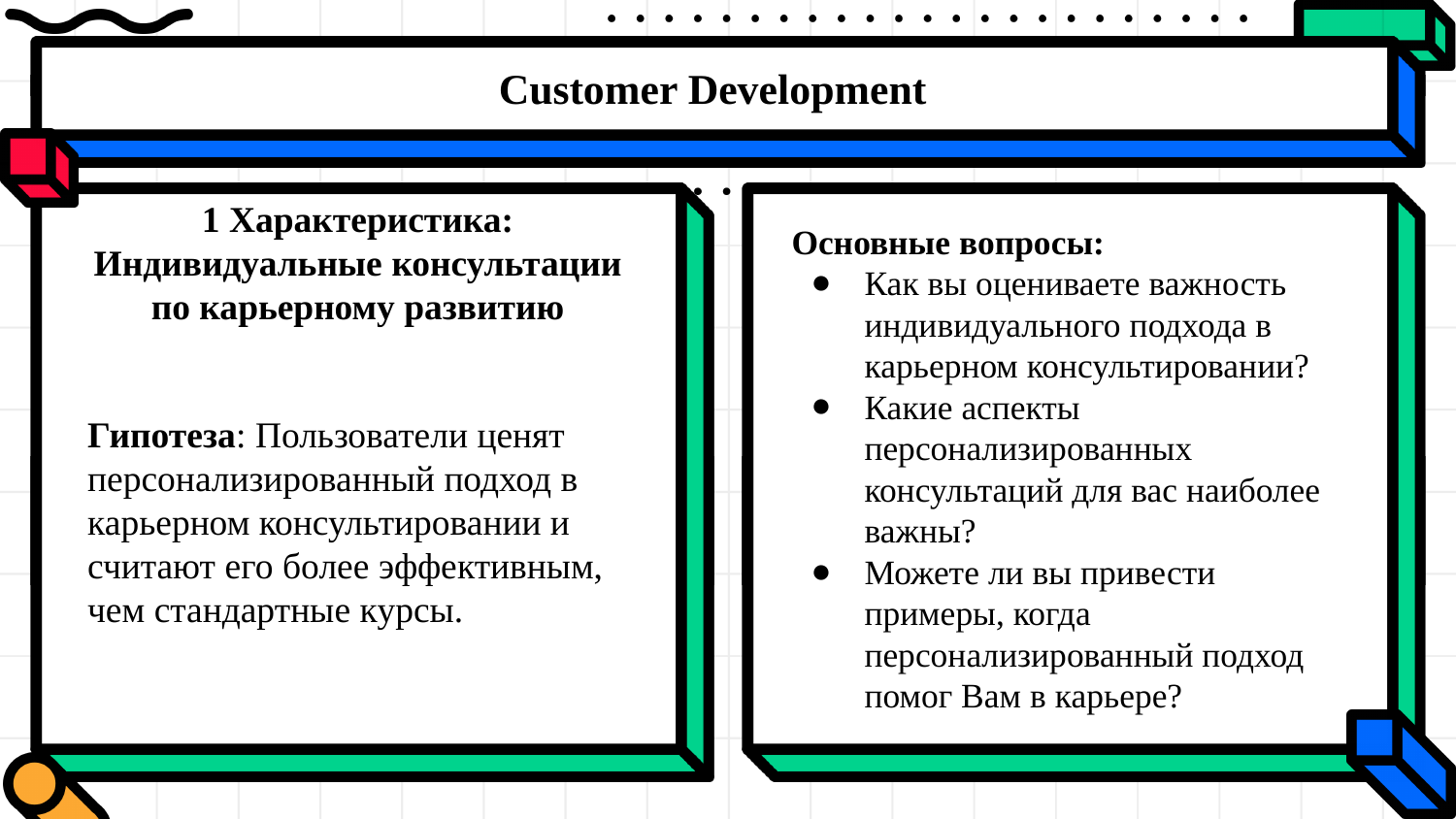

Customer Development
Основные вопросы:
Как вы оцениваете важность индивидуального подхода в карьерном консультировании?
Какие аспекты персонализированных консультаций для вас наиболее важны?
Можете ли вы привести примеры, когда персонализированный подход помог Вам в карьере?
1 Характеристика: Индивидуальные консультации по карьерному развитию
Гипотеза: Пользователи ценят персонализированный подход в карьерном консультировании и считают его более эффективным, чем стандартные курсы.